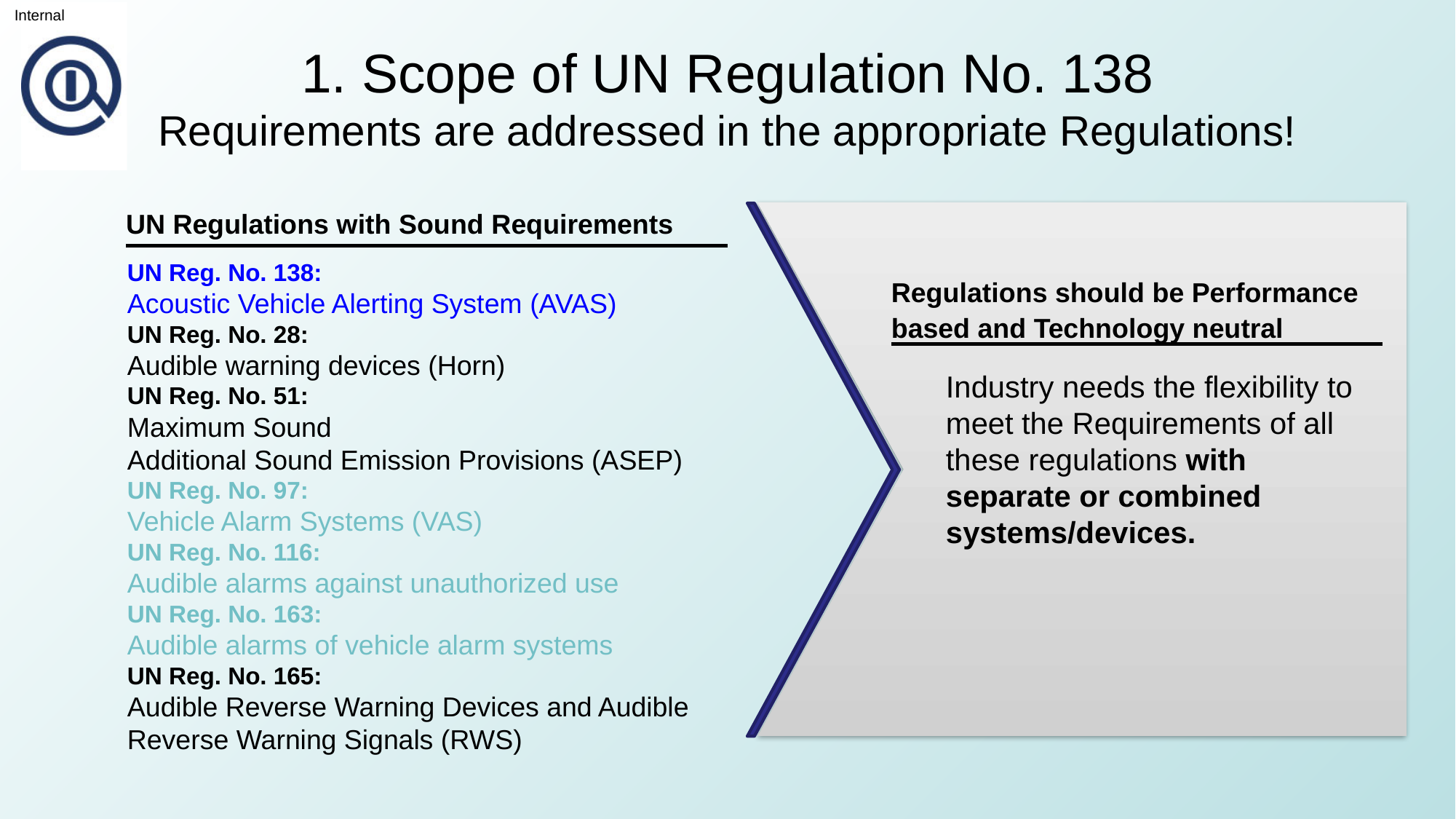

# 1. Scope of UN Regulation No. 138 Requirements are addressed in the appropriate Regulations!

UN Regulations with Sound Requirements
UN Reg. No. 138:
Acoustic Vehicle Alerting System (AVAS)
UN Reg. No. 28:
Audible warning devices (Horn)
UN Reg. No. 51:
Maximum Sound
Additional Sound Emission Provisions (ASEP)
UN Reg. No. 97:
Vehicle Alarm Systems (VAS)
UN Reg. No. 116:
Audible alarms against unauthorized use
UN Reg. No. 163:
Audible alarms of vehicle alarm systems
UN Reg. No. 165:
Audible Reverse Warning Devices and Audible Reverse Warning Signals (RWS)

Regulations should be Performance based and Technology neutral
Industry needs the flexibility to meet the Requirements of all these regulations with separate or combined systems/devices.